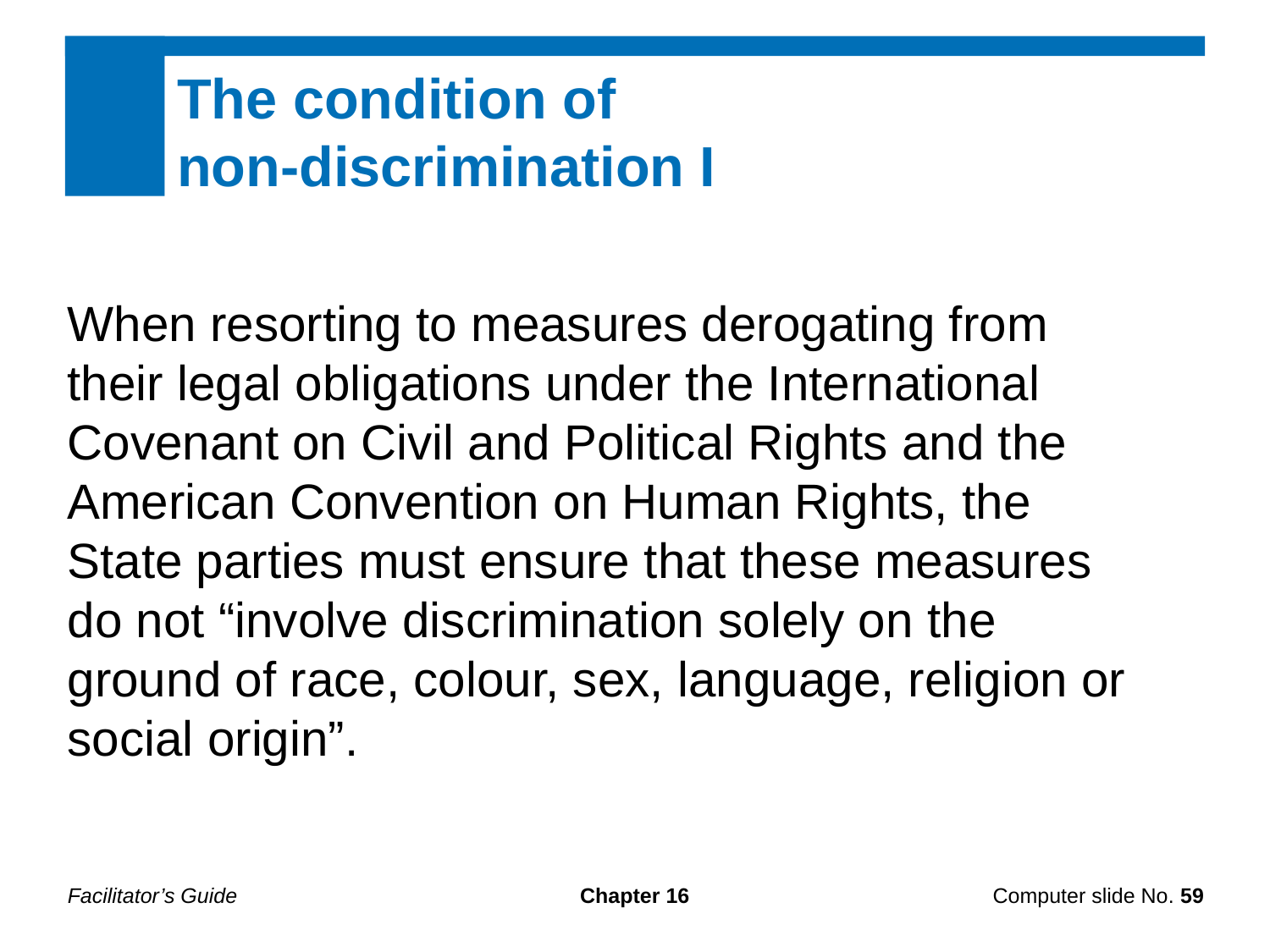

The condition of
non-discrimination I
When resorting to measures derogating from their legal obligations under the International Covenant on Civil and Political Rights and the American Convention on Human Rights, the State parties must ensure that these measures do not “involve discrimination solely on the ground of race, colour, sex, language, religion or social origin”.
Facilitator’s Guide
Chapter 16
Computer slide No. 59